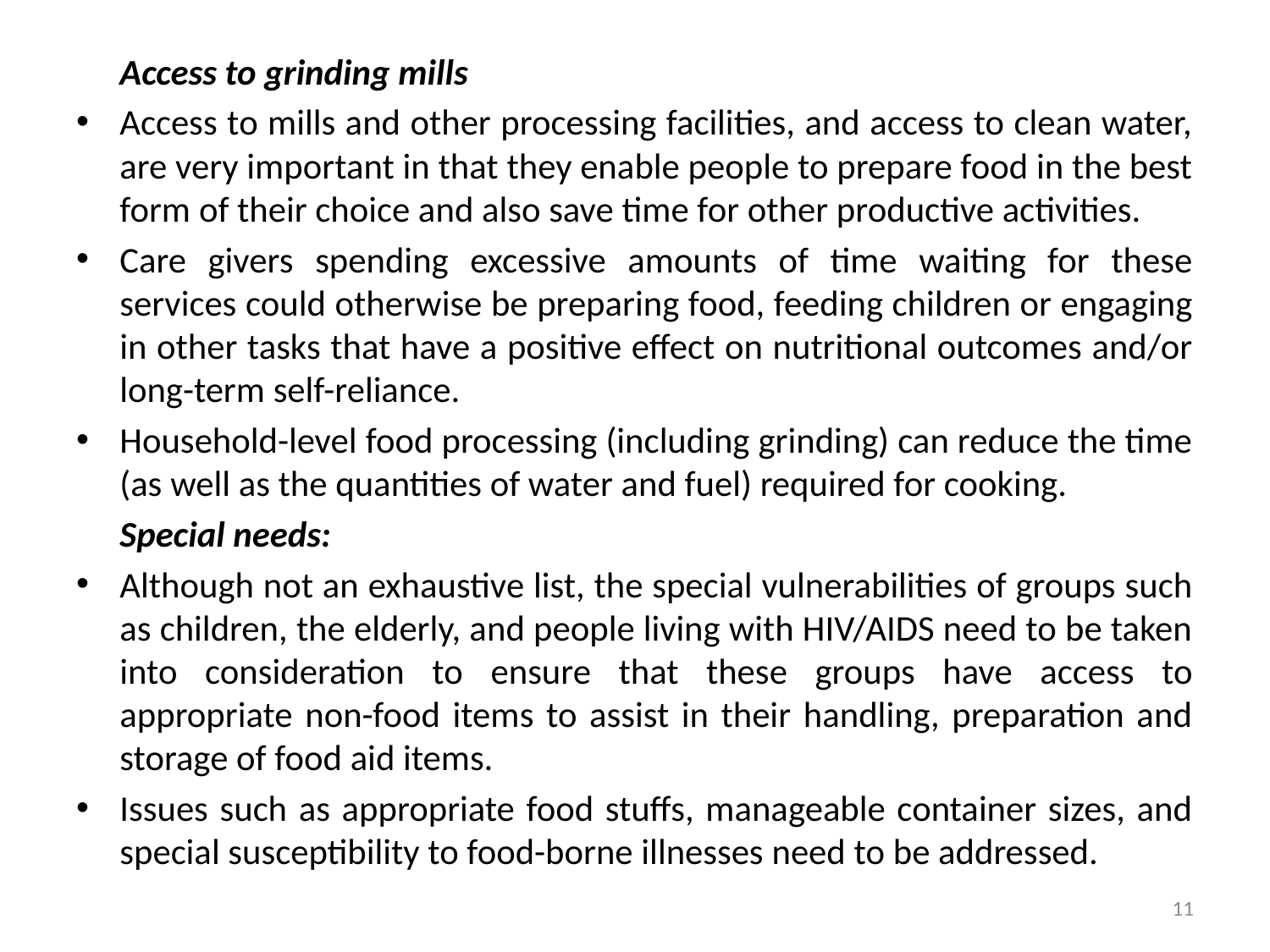

Access to grinding mills
Access to mills and other processing facilities, and access to clean water, are very important in that they enable people to prepare food in the best form of their choice and also save time for other productive activities.
Care givers spending excessive amounts of time waiting for these services could otherwise be preparing food, feeding children or engaging in other tasks that have a positive effect on nutritional outcomes and/or long-term self-reliance.
Household-level food processing (including grinding) can reduce the time (as well as the quantities of water and fuel) required for cooking.
	Special needs:
Although not an exhaustive list, the special vulnerabilities of groups such as children, the elderly, and people living with HIV/AIDS need to be taken into consideration to ensure that these groups have access to appropriate non-food items to assist in their handling, preparation and storage of food aid items.
Issues such as appropriate food stuffs, manageable container sizes, and special susceptibility to food-borne illnesses need to be addressed.
11